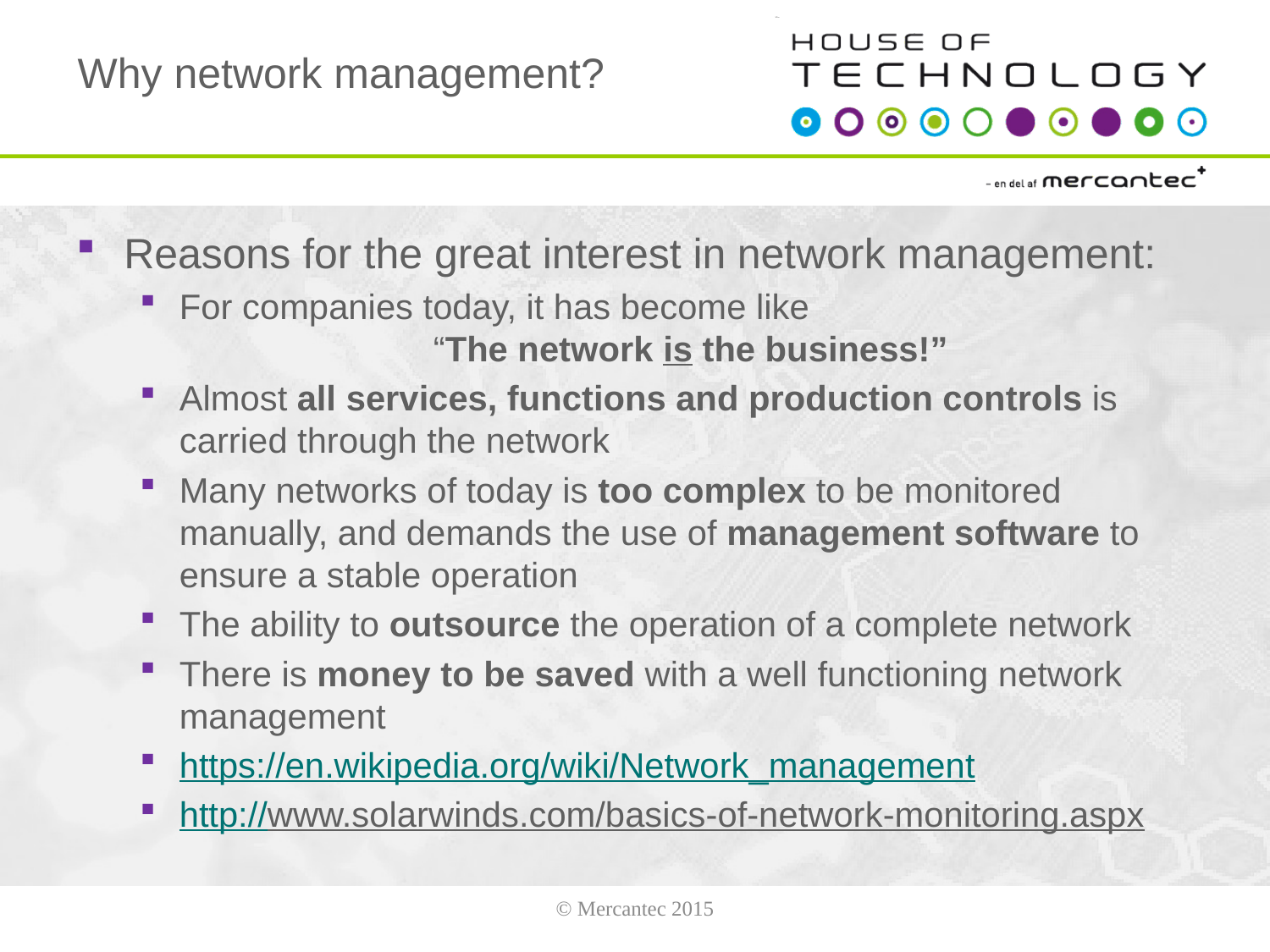

# Why network management?
Reasons for the great interest in network management:
For companies today, it has become like
		“The network is the business!”
Almost all services, functions and production controls is carried through the network
Many networks of today is too complex to be monitored manually, and demands the use of management software to ensure a stable operation
The ability to outsource the operation of a complete network
There is money to be saved with a well functioning network management
https://en.wikipedia.org/wiki/Network_management
http://www.solarwinds.com/basics-of-network-monitoring.aspx

© Mercantec 2015